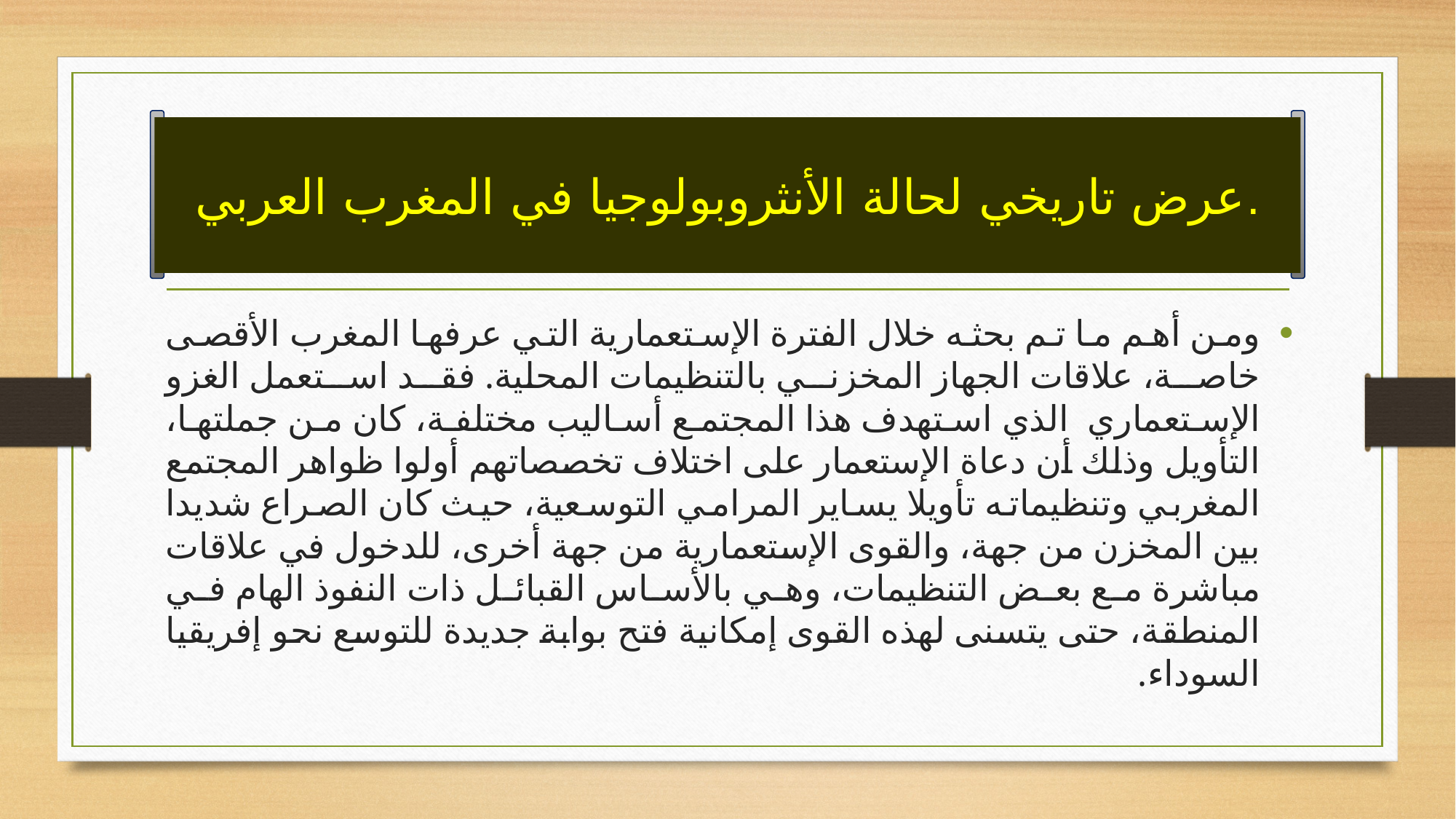

# عرض تاريخي لحالة الأنثروبولوجيا في المغرب العربي.
ومن أهم ما تم بحثه خلال الفترة الإستعمارية التي عرفها المغرب الأقصى خاصة، علاقات الجهاز المخزني بالتنظيمات المحلية. فقد استعمل الغزو الإستعماري  الذي استهدف هذا المجتمع أساليب مختلفة، كان من جملتها، التأويل وذلك أن دعاة الإستعمار على اختلاف تخصصاتهم أولوا ظواهر المجتمع المغربي وتنظيماته تأويلا يساير المرامي التوسعية، حيث كان الصراع شديدا بين المخزن من جهة، والقوى الإستعمارية من جهة أخرى، للدخول في علاقات مباشرة مع بعض التنظيمات، وهي بالأساس القبائل ذات النفوذ الهام في المنطقة، حتى يتسنى لهذه القوى إمكانية فتح بوابة جديدة للتوسع نحو إفريقيا السوداء.